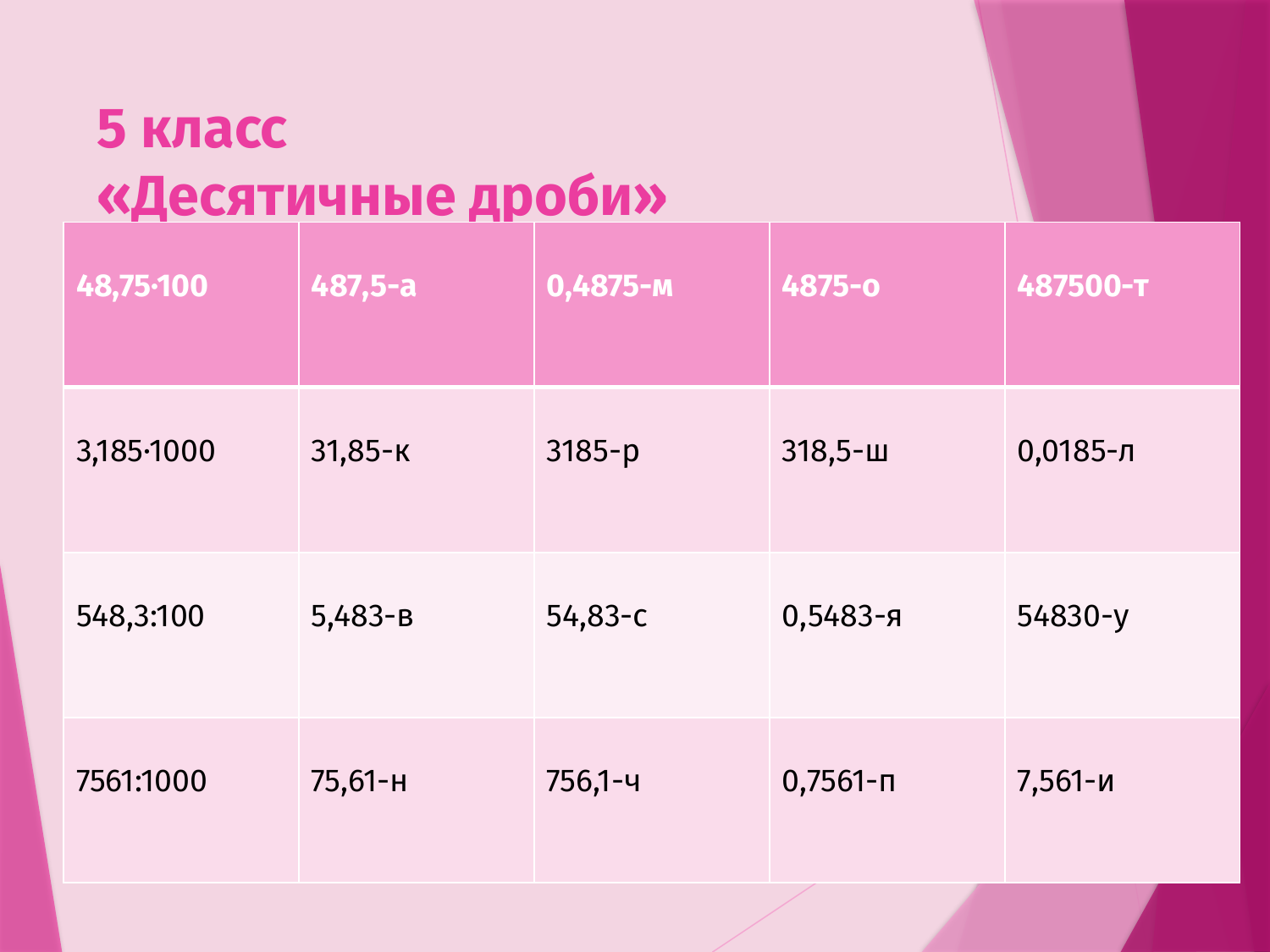

# 5 класс «Десятичные дроби»
| 48,75·100 | 487,5-а | 0,4875-м | 4875-о | 487500-т |
| --- | --- | --- | --- | --- |
| 3,185·1000 | 31,85-к | 3185-р | 318,5-ш | 0,0185-л |
| 548,3:100 | 5,483-в | 54,83-с | 0,5483-я | 54830-у |
| 7561:1000 | 75,61-н | 756,1-ч | 0,7561-п | 7,561-и |